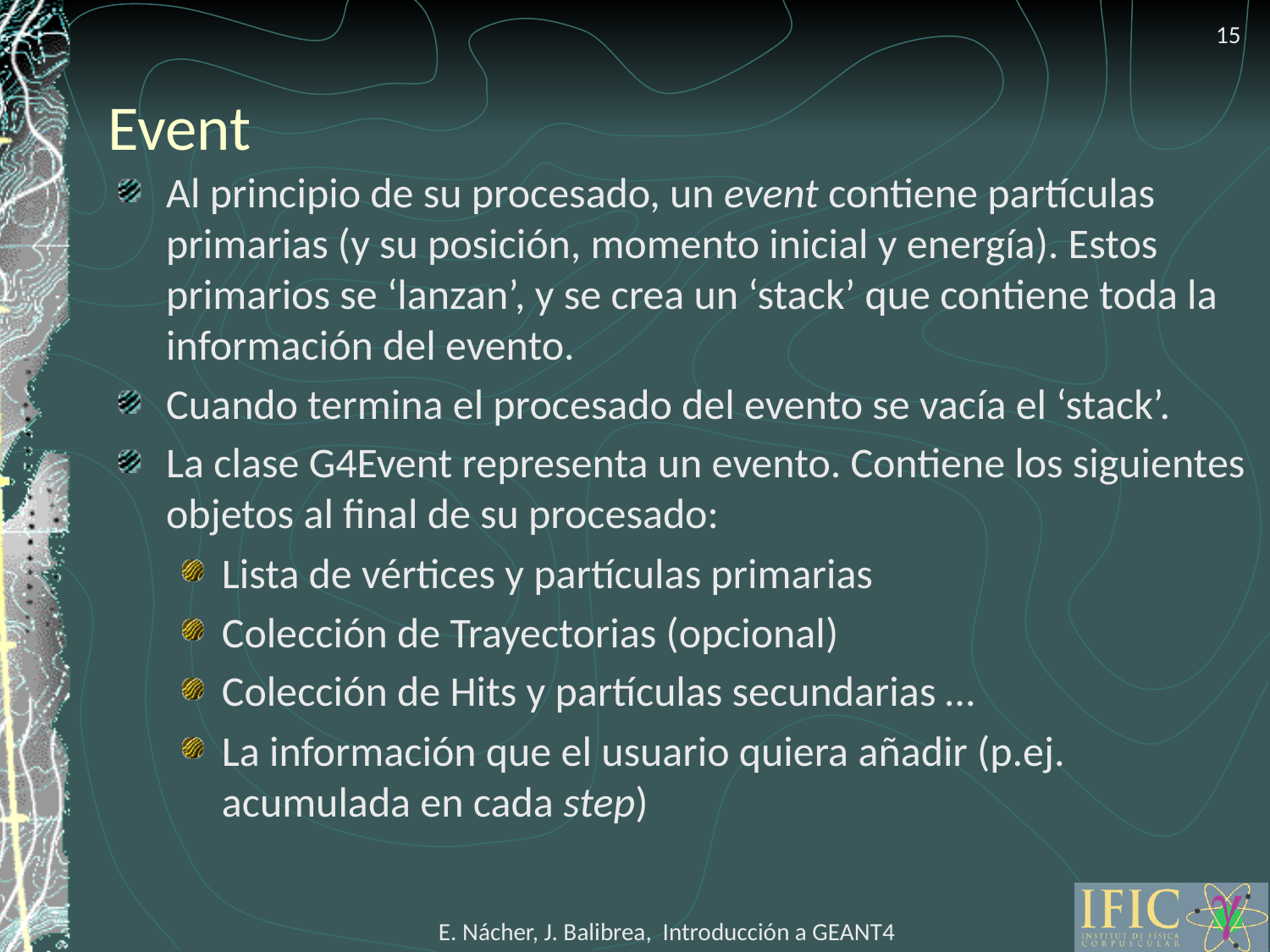

15
# Event
Al principio de su procesado, un event contiene partículas primarias (y su posición, momento inicial y energía). Estos primarios se ‘lanzan’, y se crea un ‘stack’ que contiene toda la información del evento.
Cuando termina el procesado del evento se vacía el ‘stack’.
La clase G4Event representa un evento. Contiene los siguientes objetos al final de su procesado:
Lista de vértices y partículas primarias
Colección de Trayectorias (opcional)
Colección de Hits y partículas secundarias …
La información que el usuario quiera añadir (p.ej. acumulada en cada step)
E. Nácher, J. Balibrea,  Introducción a GEANT4